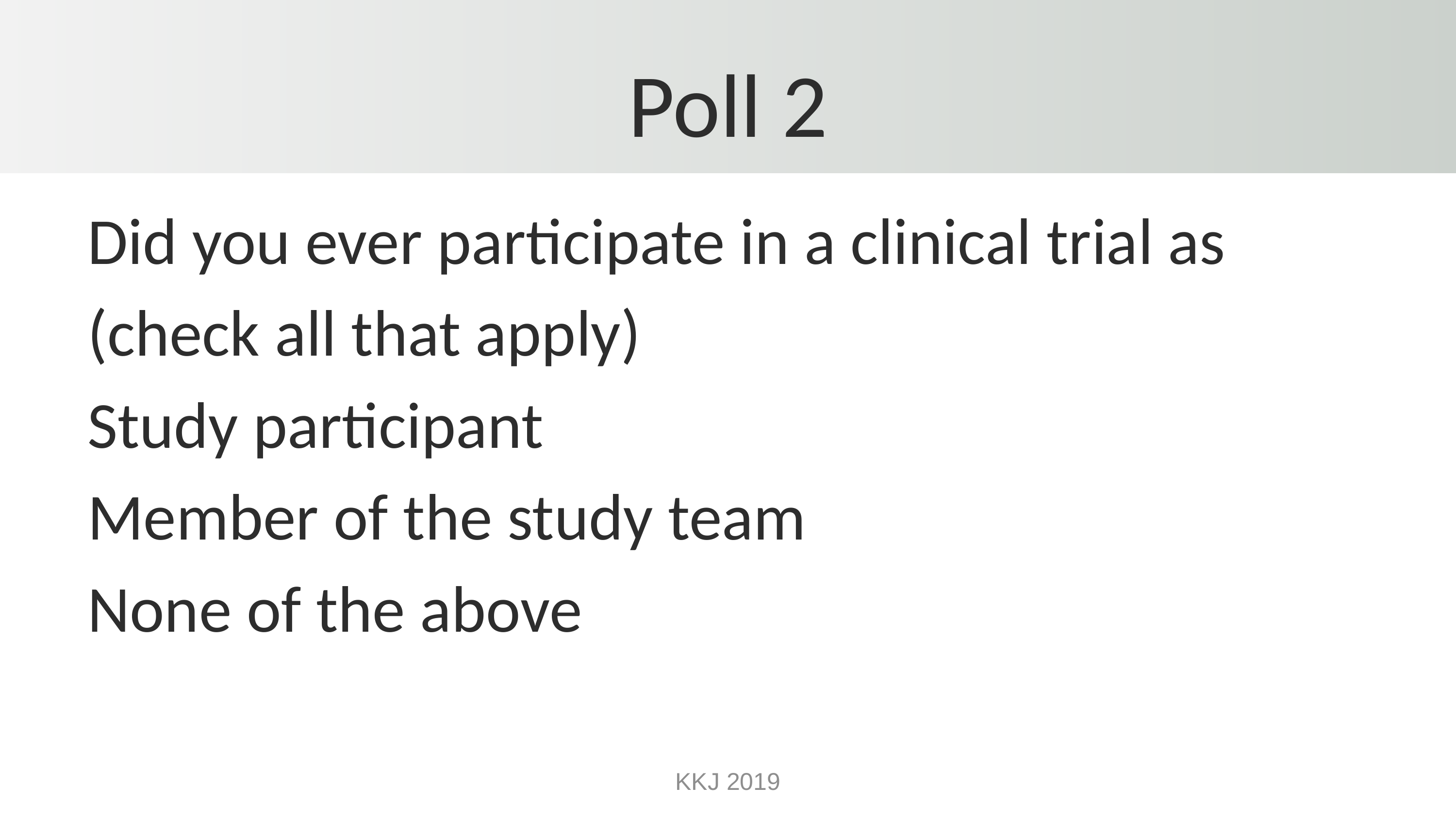

# Poll 2
Did you ever participate in a clinical trial as
(check all that apply)
Study participant
Member of the study team
None of the above

KKJ 2019